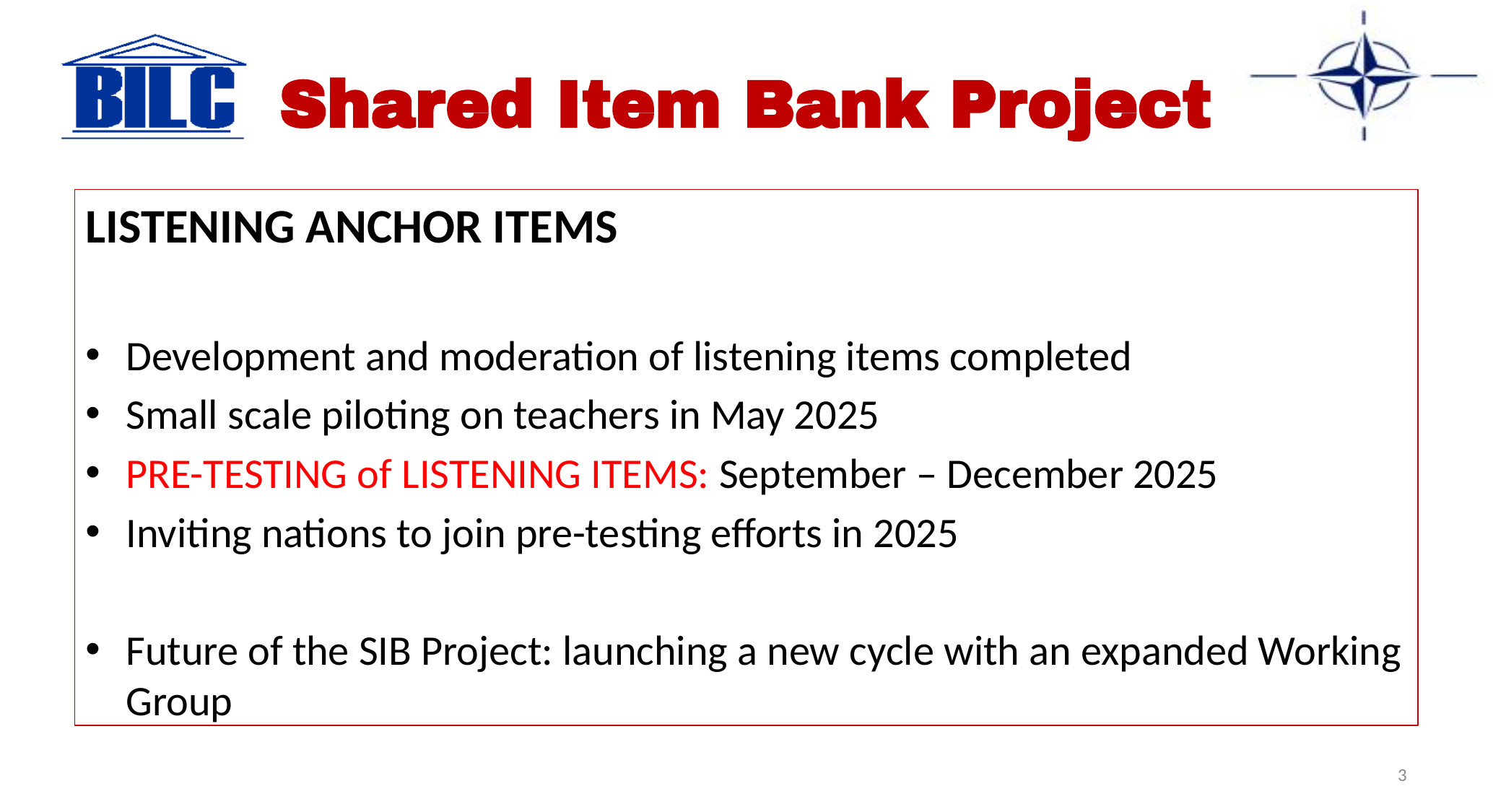

# Shared Item Bank Project
LISTENING ANCHOR ITEMS

Development and moderation of listening items completed
Small scale piloting on teachers in May 2025
PRE-TESTING of LISTENING ITEMS: September – December 2025
Inviting nations to join pre-testing efforts in 2025

Future of the SIB Project: launching a new cycle with an expanded Working Group
3